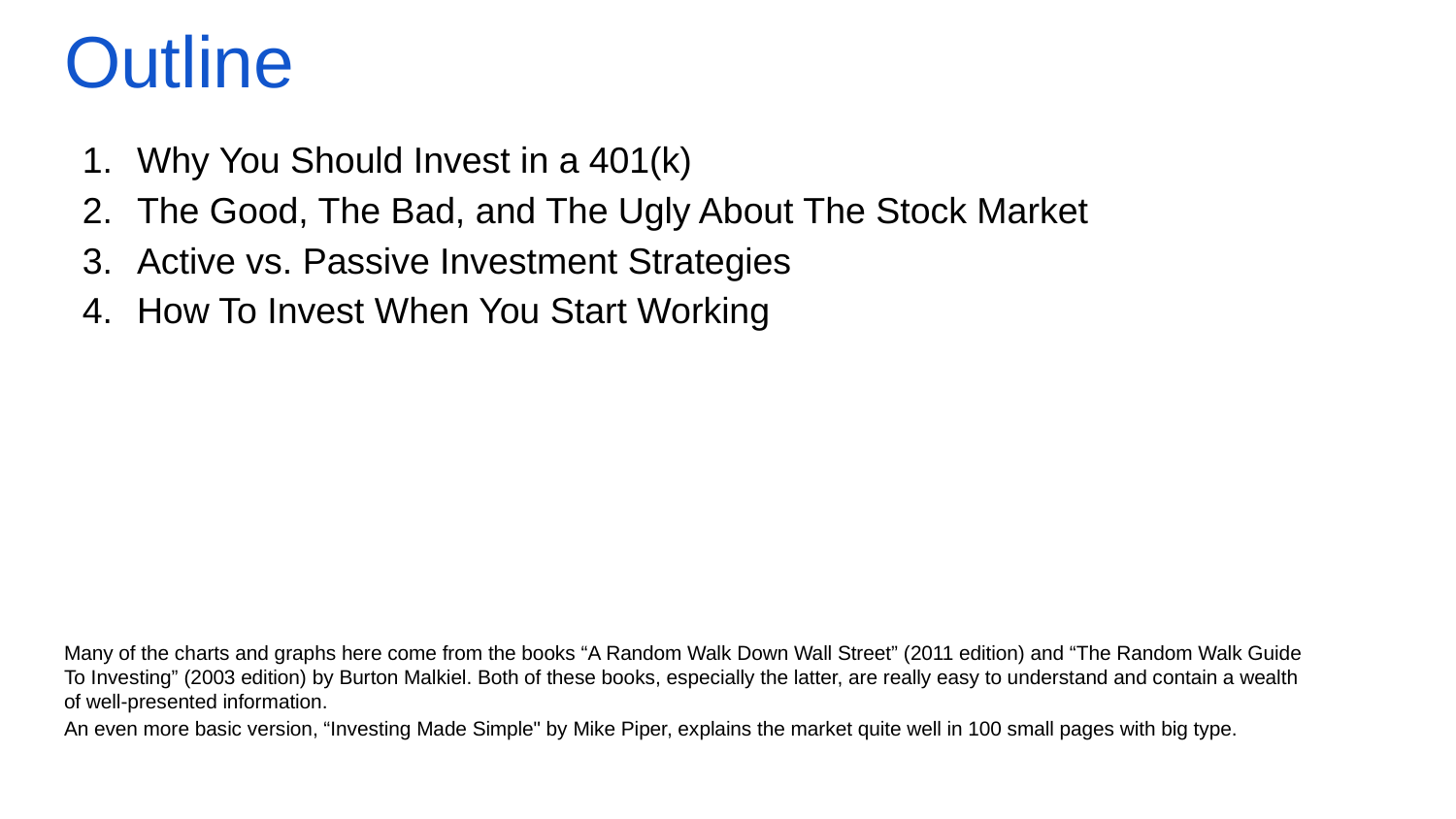

# Outline
Why You Should Invest in a 401(k)
The Good, The Bad, and The Ugly About The Stock Market
Active vs. Passive Investment Strategies
How To Invest When You Start Working
Many of the charts and graphs here come from the books “A Random Walk Down Wall Street” (2011 edition) and “The Random Walk Guide To Investing” (2003 edition) by Burton Malkiel. Both of these books, especially the latter, are really easy to understand and contain a wealth of well-presented information.
An even more basic version, “Investing Made Simple" by Mike Piper, explains the market quite well in 100 small pages with big type.